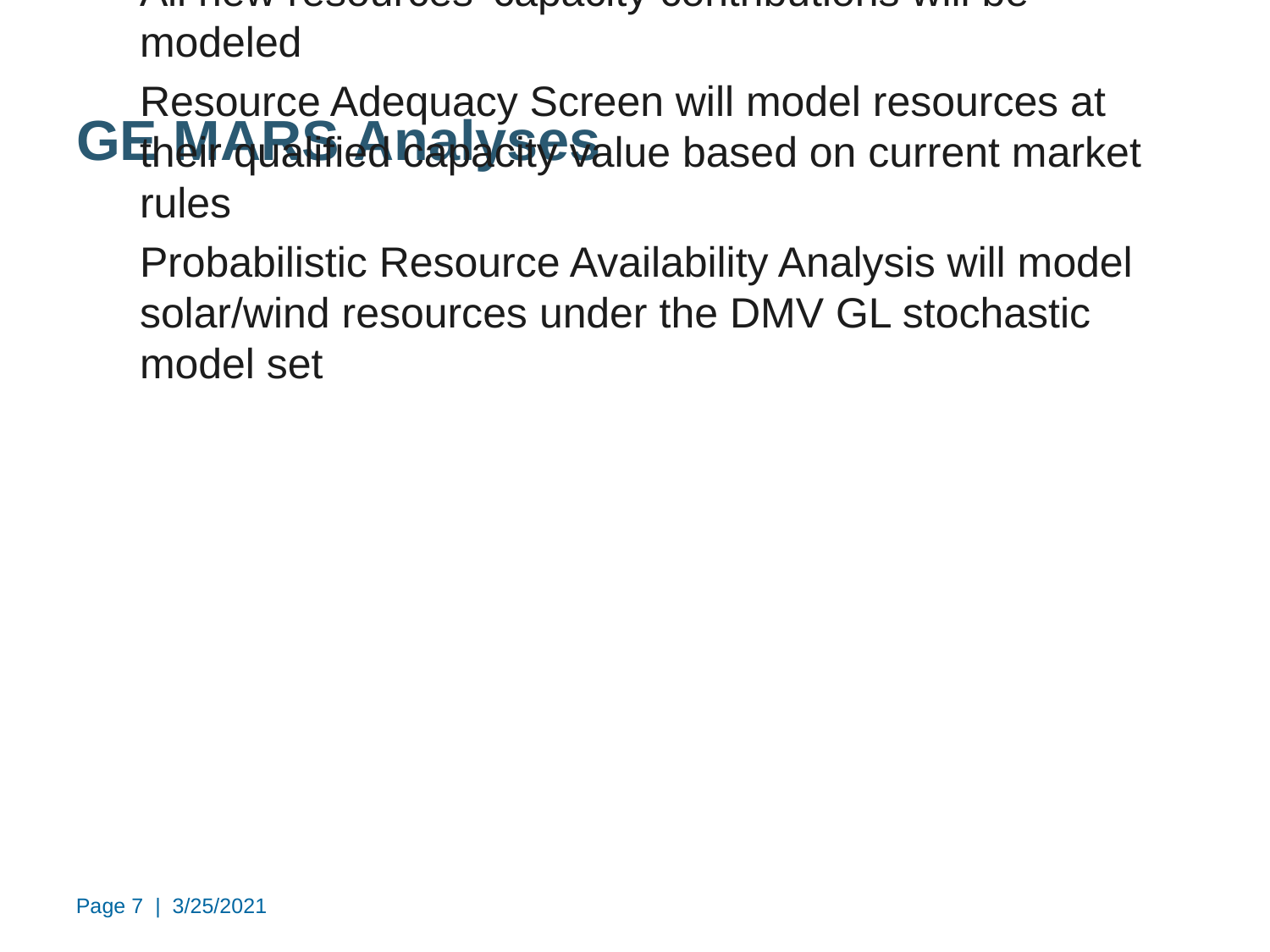

GE MARS Analyses
Clarified certain capacity assumptions
All new resources’ capacity contributions will be modeled
Resource Adequacy Screen will model resources at their qualified capacity value based on current market rules
Probabilistic Resource Availability Analysis will model solar/wind resources under the DMV GL stochastic model set